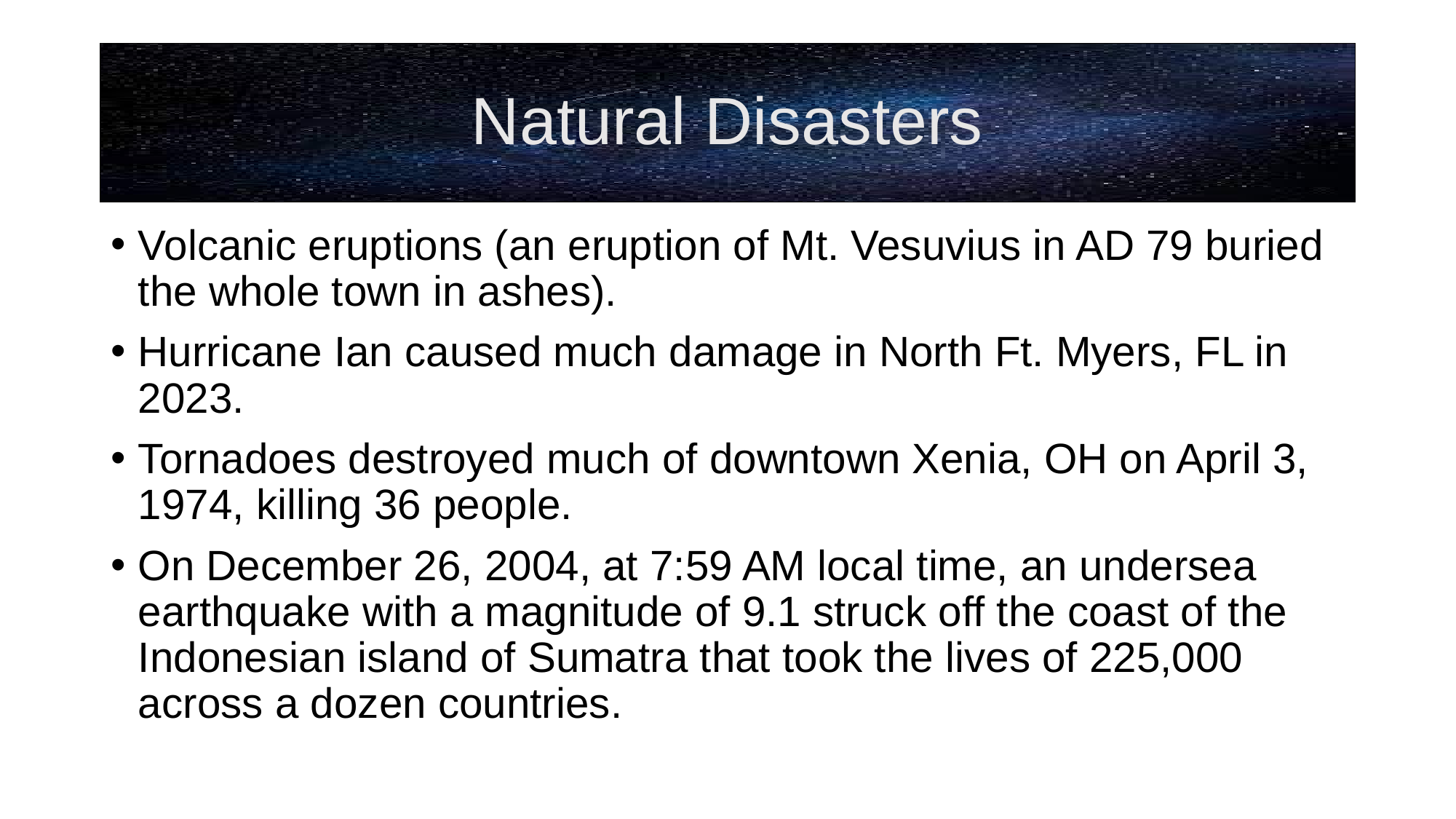

# Natural Disasters
Volcanic eruptions (an eruption of Mt. Vesuvius in AD 79 buried the whole town in ashes).
Hurricane Ian caused much damage in North Ft. Myers, FL in 2023.
Tornadoes destroyed much of downtown Xenia, OH on April 3, 1974, killing 36 people.
On December 26, 2004, at 7:59 AM local time, an undersea earthquake with a magnitude of 9.1 struck off the coast of the Indonesian island of Sumatra that took the lives of 225,000 across a dozen countries.